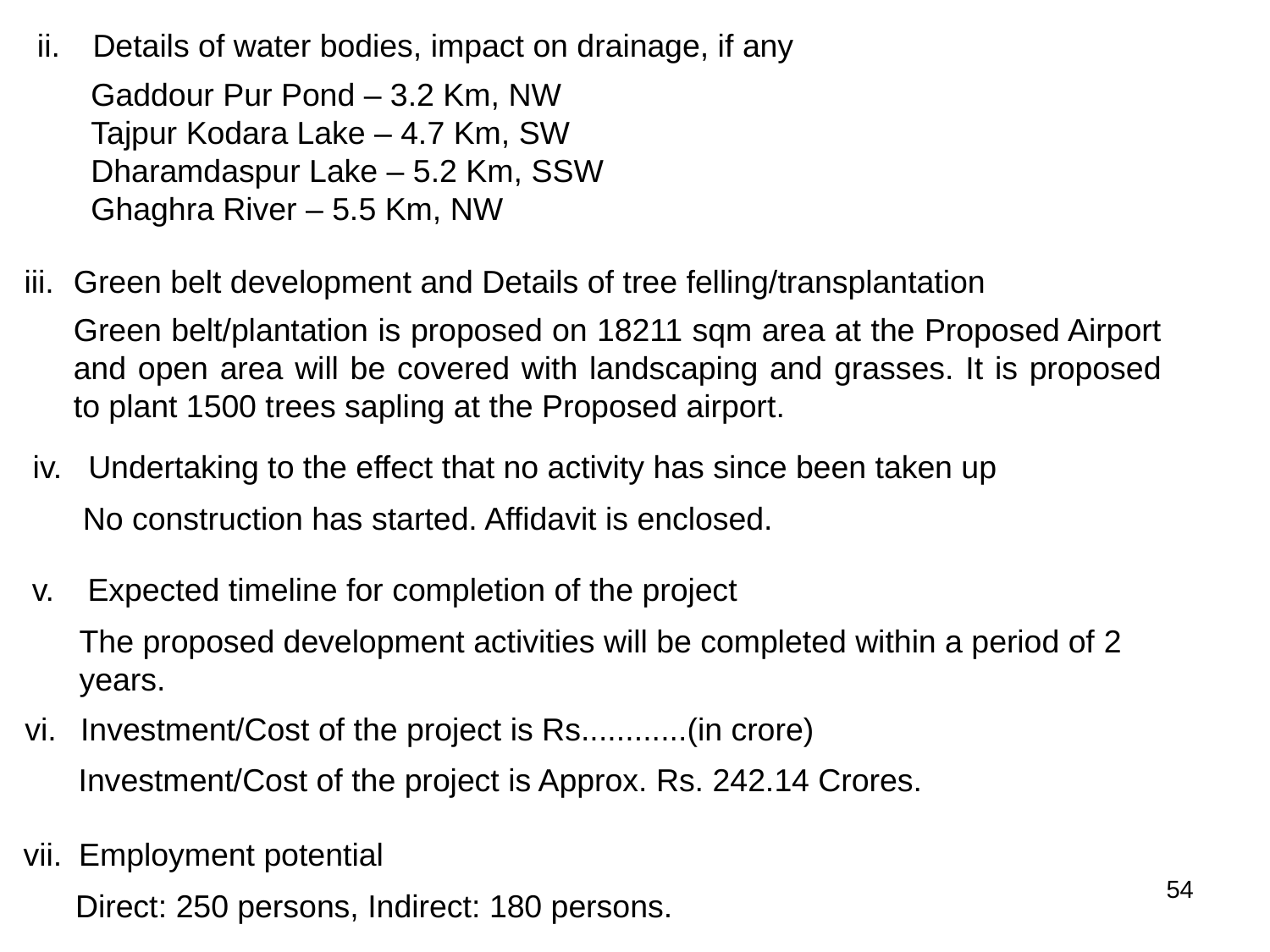

Details of water bodies, impact on drainage, if any
Gaddour Pur Pond – 3.2 Km, NW
Tajpur Kodara Lake – 4.7 Km, SW
Dharamdaspur Lake – 5.2 Km, SSW
Ghaghra River – 5.5 Km, NW
Green belt development and Details of tree felling/transplantation
Green belt/plantation is proposed on 18211 sqm area at the Proposed Airport and open area will be covered with landscaping and grasses. It is proposed to plant 1500 trees sapling at the Proposed airport.
Undertaking to the effect that no activity has since been taken up
No construction has started. Affidavit is enclosed.
Expected timeline for completion of the project
The proposed development activities will be completed within a period of 2 years.
Investment/Cost of the project is Rs............(in crore)
Investment/Cost of the project is Approx. Rs. 242.14 Crores.
Employment potential
54
Direct: 250 persons, Indirect: 180 persons.